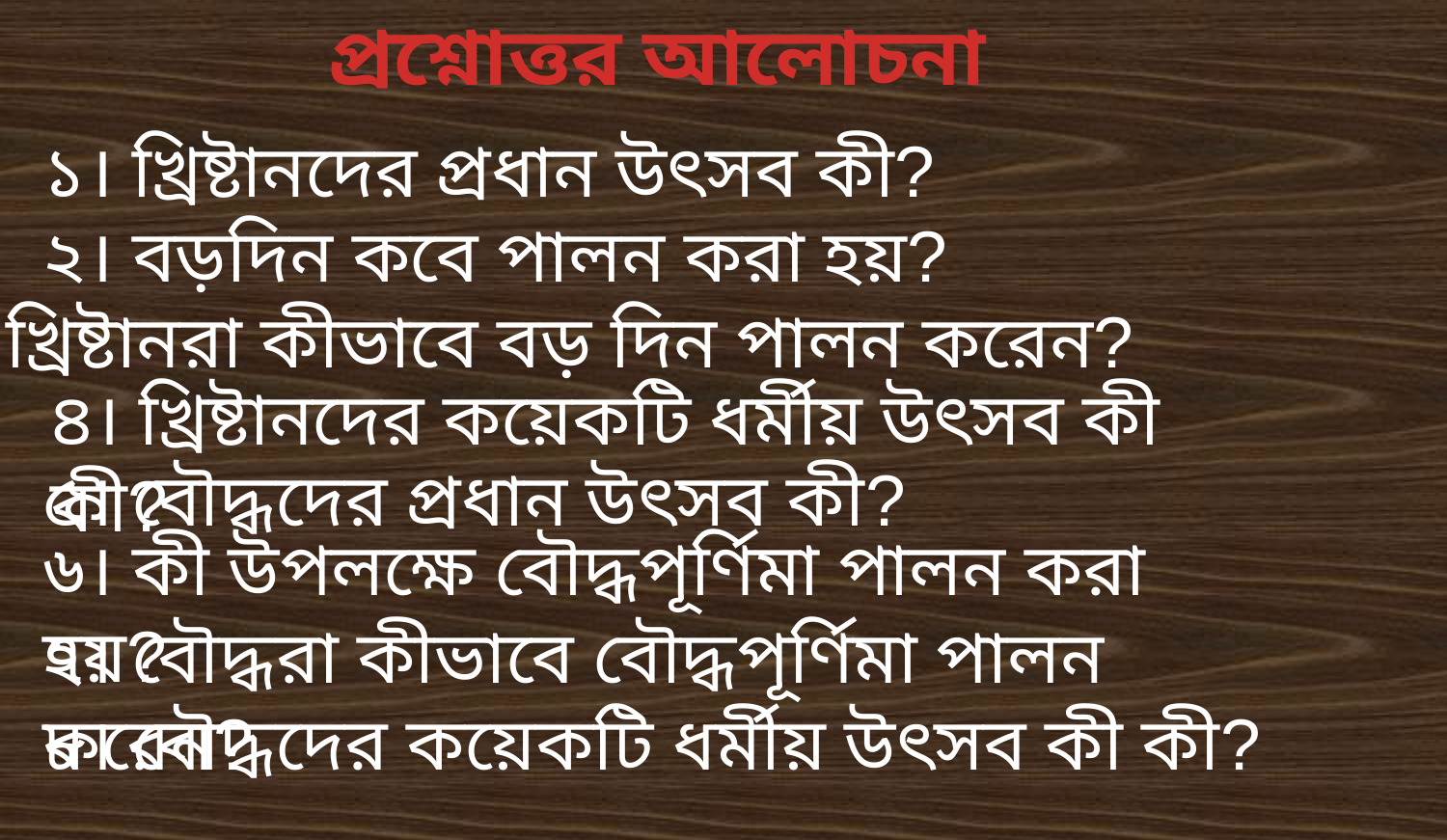

প্রশ্নোত্তর আলোচনা
১। খ্রিষ্টানদের প্রধান উৎসব কী?
২। বড়দিন কবে পালন করা হয়?
৩। খ্রিষ্টানরা কীভাবে বড় দিন পালন করেন?
৪। খ্রিষ্টানদের কয়েকটি ধর্মীয় উৎসব কী কী?
৫। বৌদ্ধদের প্রধান উৎসব কী?
৬। কী উপলক্ষে বৌদ্ধপূর্ণিমা পালন করা হয়?
৭। বৌদ্ধরা কীভাবে বৌদ্ধপূর্ণিমা পালন করেন?
৮। বৌদ্ধদের কয়েকটি ধর্মীয় উৎসব কী কী?